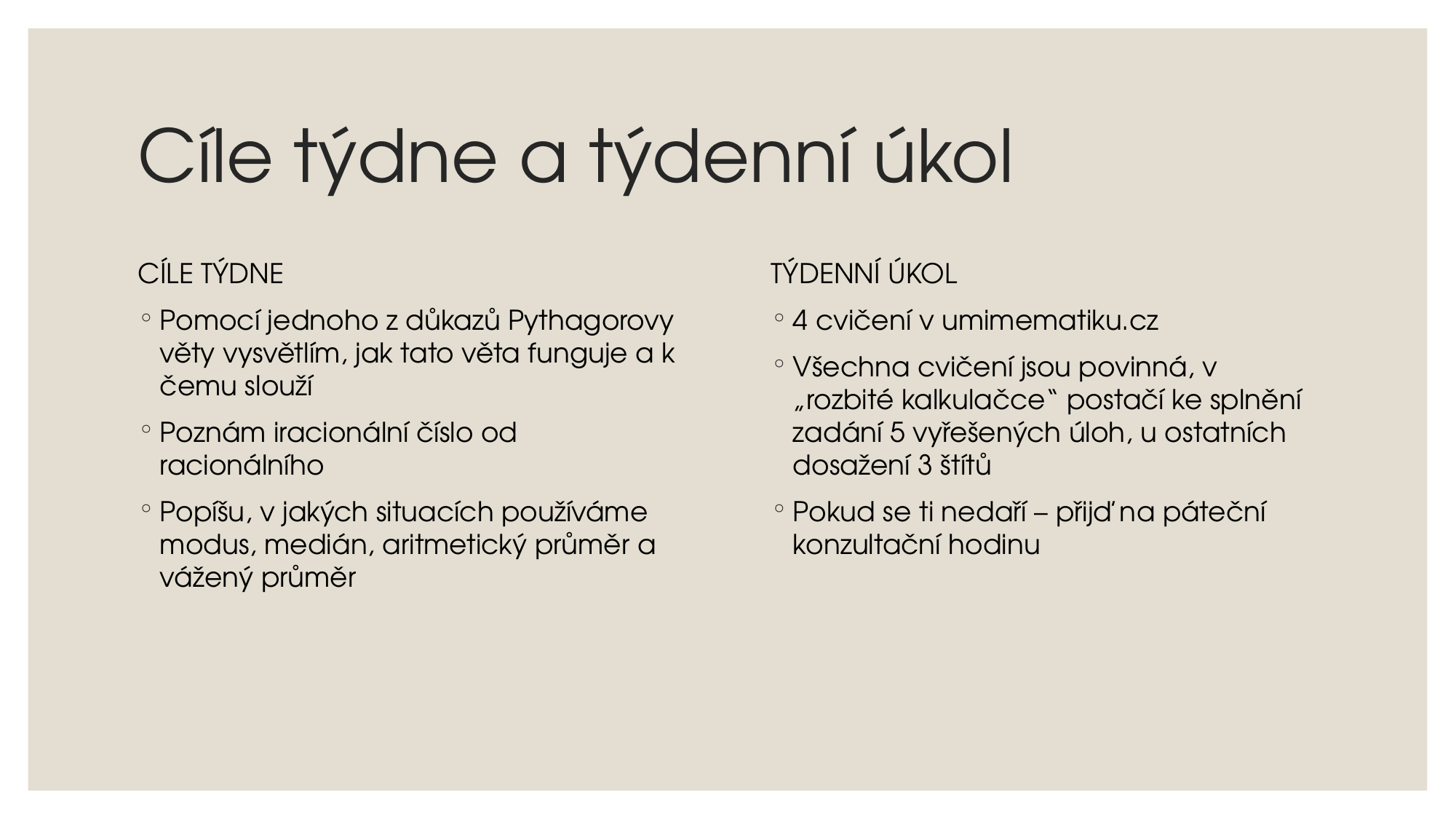

# Cíle týdne a týdenní úkol
CÍLE TÝDNE
Pomocí jednoho z důkazů Pythagorovy věty vysvětlím, jak tato věta funguje a k čemu slouží
Poznám iracionální číslo od racionálního
Popíšu, v jakých situacích používáme modus, medián, aritmetický průměr a vážený průměr
TÝDENNÍ ÚKOL
4 cvičení v umimematiku.cz
Všechna cvičení jsou povinná, v „rozbité kalkulačce“ postačí ke splnění zadání 5 vyřešených úloh, u ostatních dosažení 3 štítů
Pokud se ti nedaří – přijď na páteční konzultační hodinu